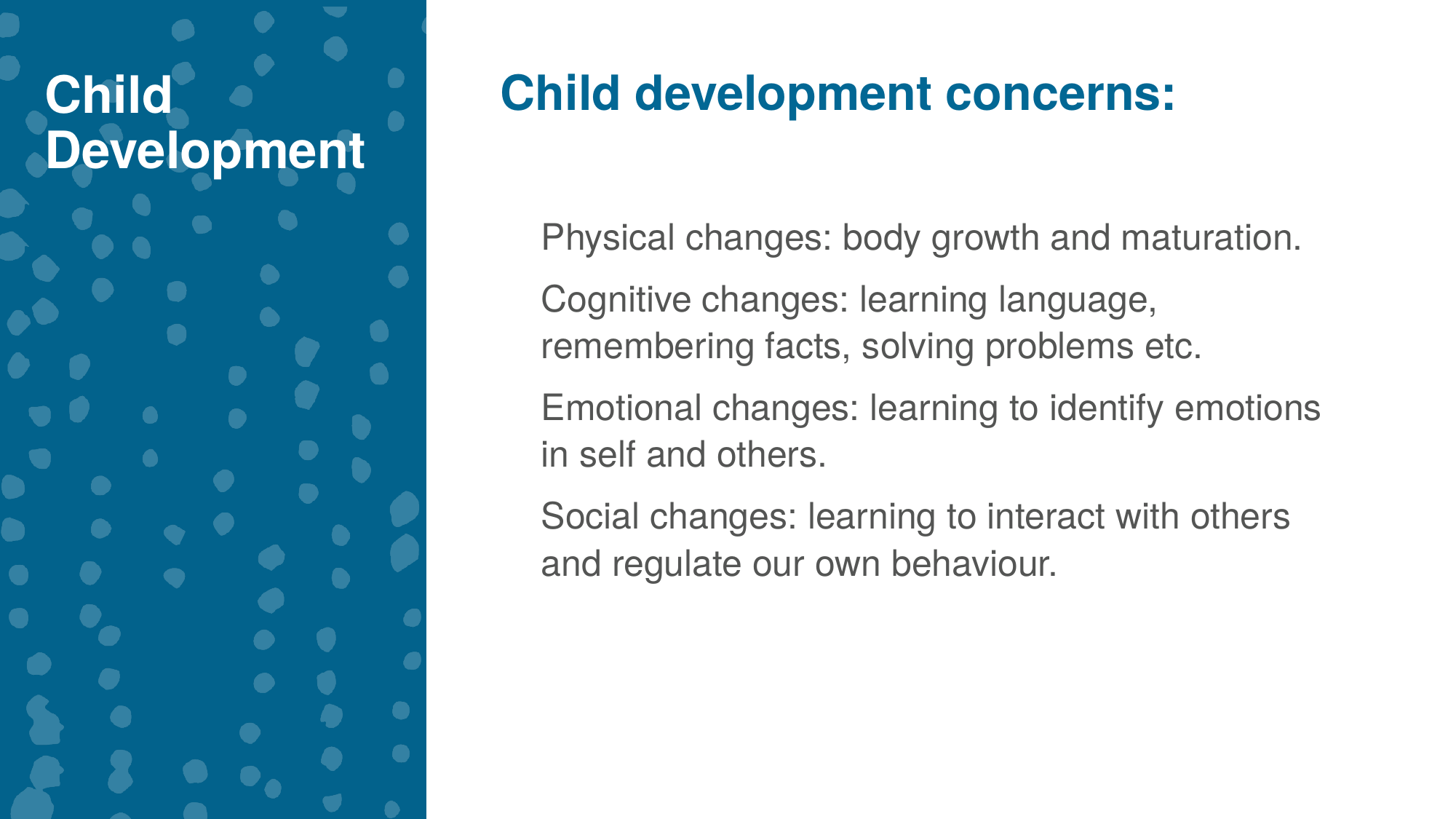

Child Development
Child development concerns:
Physical changes: body growth and maturation.
Cognitive changes: learning language, remembering facts, solving problems etc.
Emotional changes: learning to identify emotions in self and others.
Social changes: learning to interact with others and regulate our own behaviour.